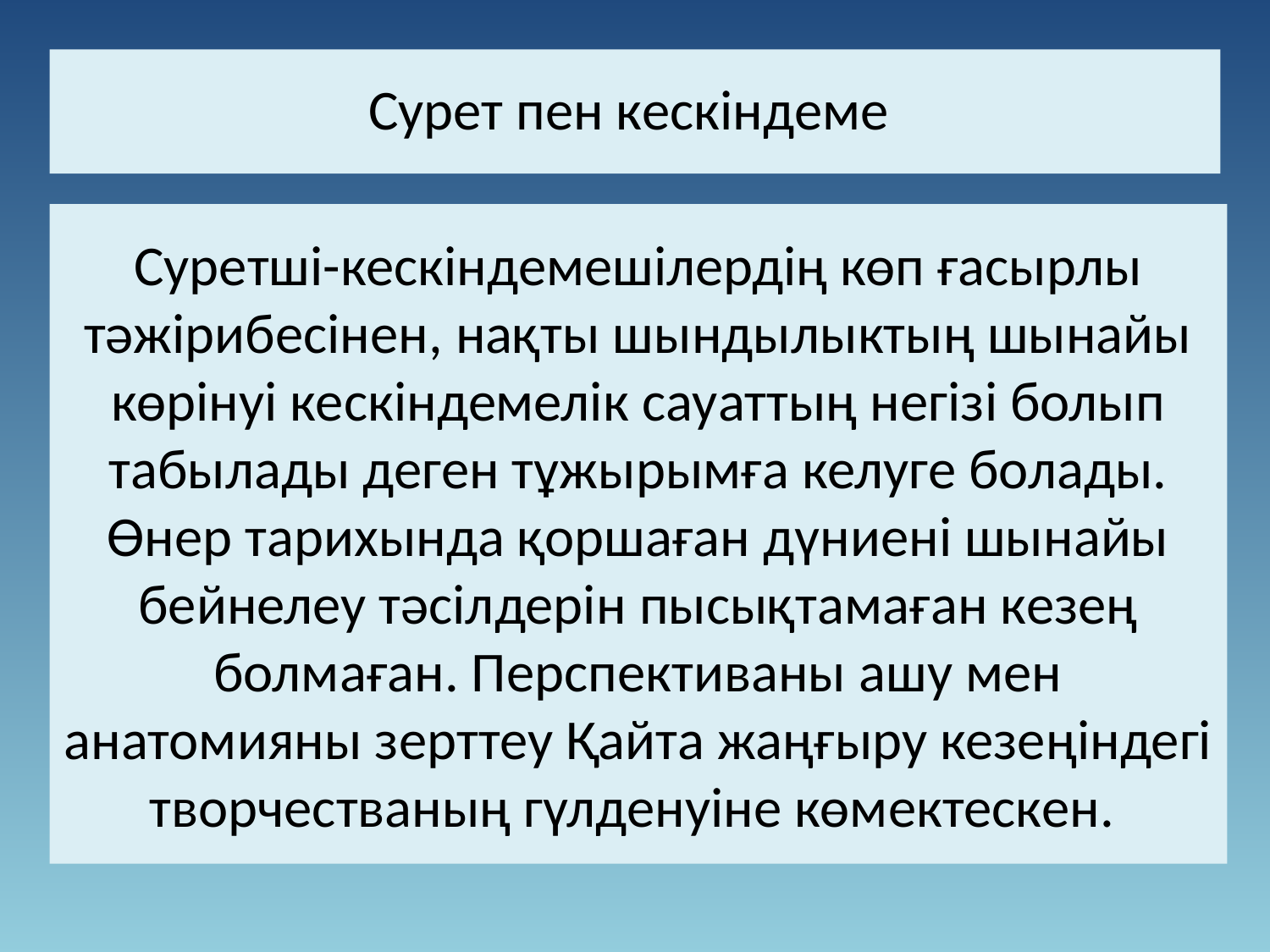

Сурет пен кескіндеме
Суретші-кескіндемешілердің көп ғасырлы тәжірибесінен, нақты шындылыктың шынайы көрінуі кескіндемелік сауаттың негізі болып табылады деген тұжырымға келуге болады. Өнер тарихында қоршаған дүниені шынайы бейнелеу тәсілдерін пысықтамаған кезең болмаған. Перспективаны ашу мен анатомияны зерттеу Қайта жаңғыру кезеңіндегі творчестваның гүлденуіне көмектескен.